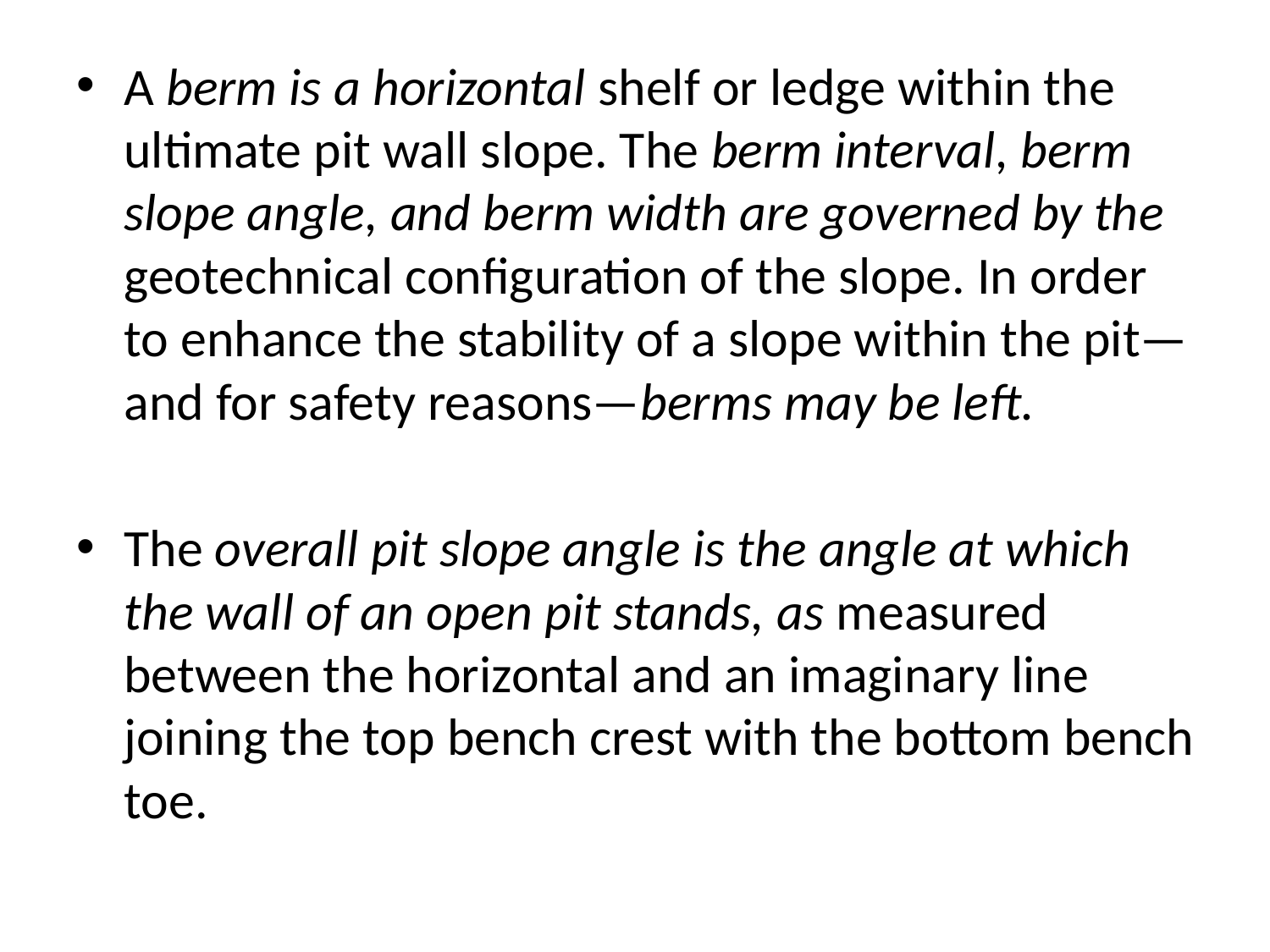

A berm is a horizontal shelf or ledge within the ultimate pit wall slope. The berm interval, berm slope angle, and berm width are governed by the geotechnical configuration of the slope. In order to enhance the stability of a slope within the pit—and for safety reasons—berms may be left.

The overall pit slope angle is the angle at which the wall of an open pit stands, as measured between the horizontal and an imaginary line joining the top bench crest with the bottom bench toe.